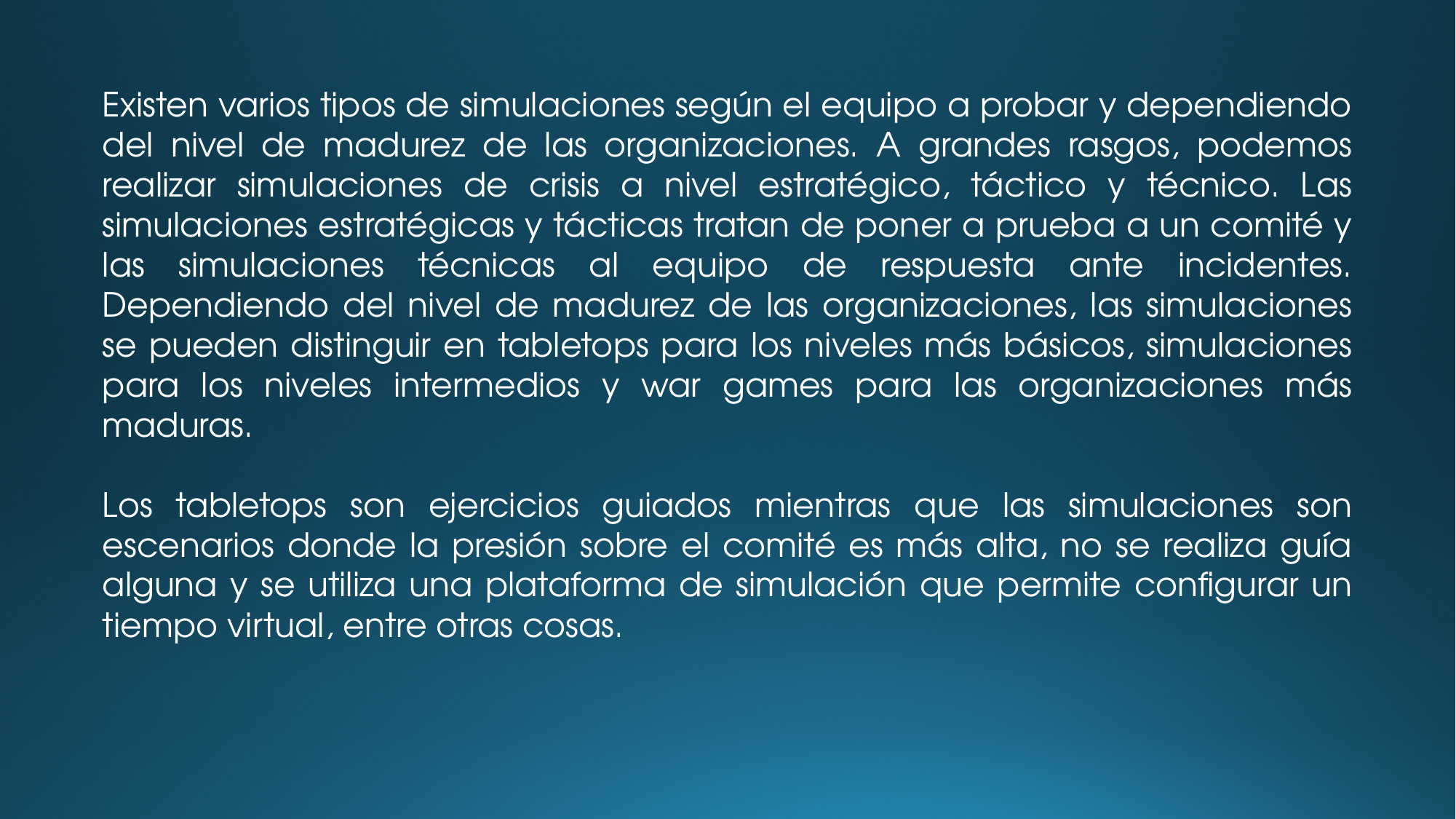

Existen varios tipos de simulaciones según el equipo a probar y dependiendo del nivel de madurez de las organizaciones. A grandes rasgos, podemos realizar simulaciones de crisis a nivel estratégico, táctico y técnico. Las simulaciones estratégicas y tácticas tratan de poner a prueba a un comité y las simulaciones técnicas al equipo de respuesta ante incidentes. Dependiendo del nivel de madurez de las organizaciones, las simulaciones se pueden distinguir en tabletops para los niveles más básicos, simulaciones para los niveles intermedios y war games para las organizaciones más maduras.

Los tabletops son ejercicios guiados mientras que las simulaciones son escenarios donde la presión sobre el comité es más alta, no se realiza guía alguna y se utiliza una plataforma de simulación que permite configurar un tiempo virtual, entre otras cosas.